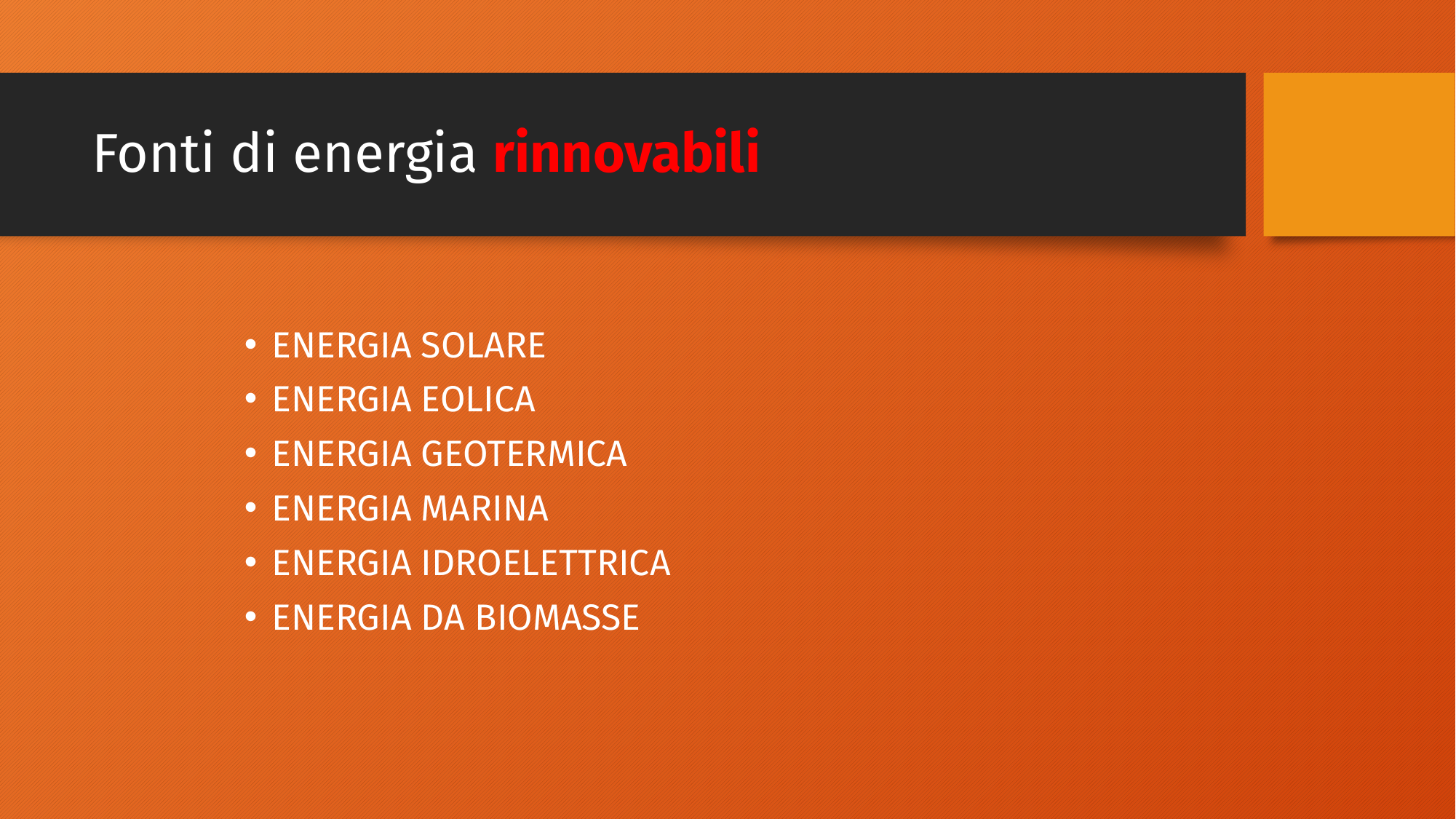

# Fonti di energia rinnovabili
ENERGIA SOLARE
ENERGIA EOLICA
ENERGIA GEOTERMICA
ENERGIA MARINA
ENERGIA IDROELETTRICA
ENERGIA DA BIOMASSE